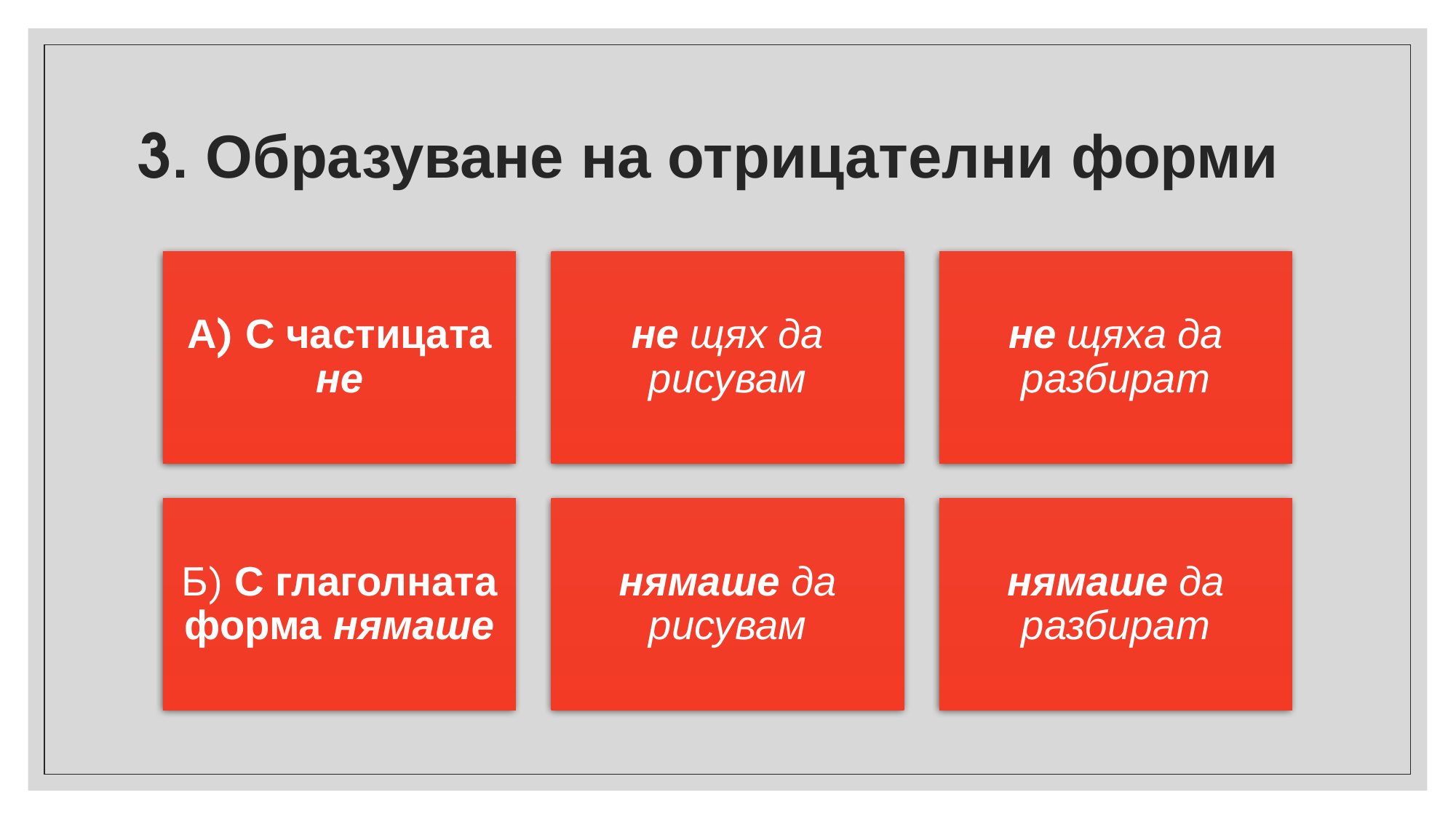

# 3. Образуване на отрицателни форми
А) С частицата не
не щях да рисувам
не щяха да разбират
Б) С глаголната форма нямаше
нямаше да рисувам
нямаше да разбират